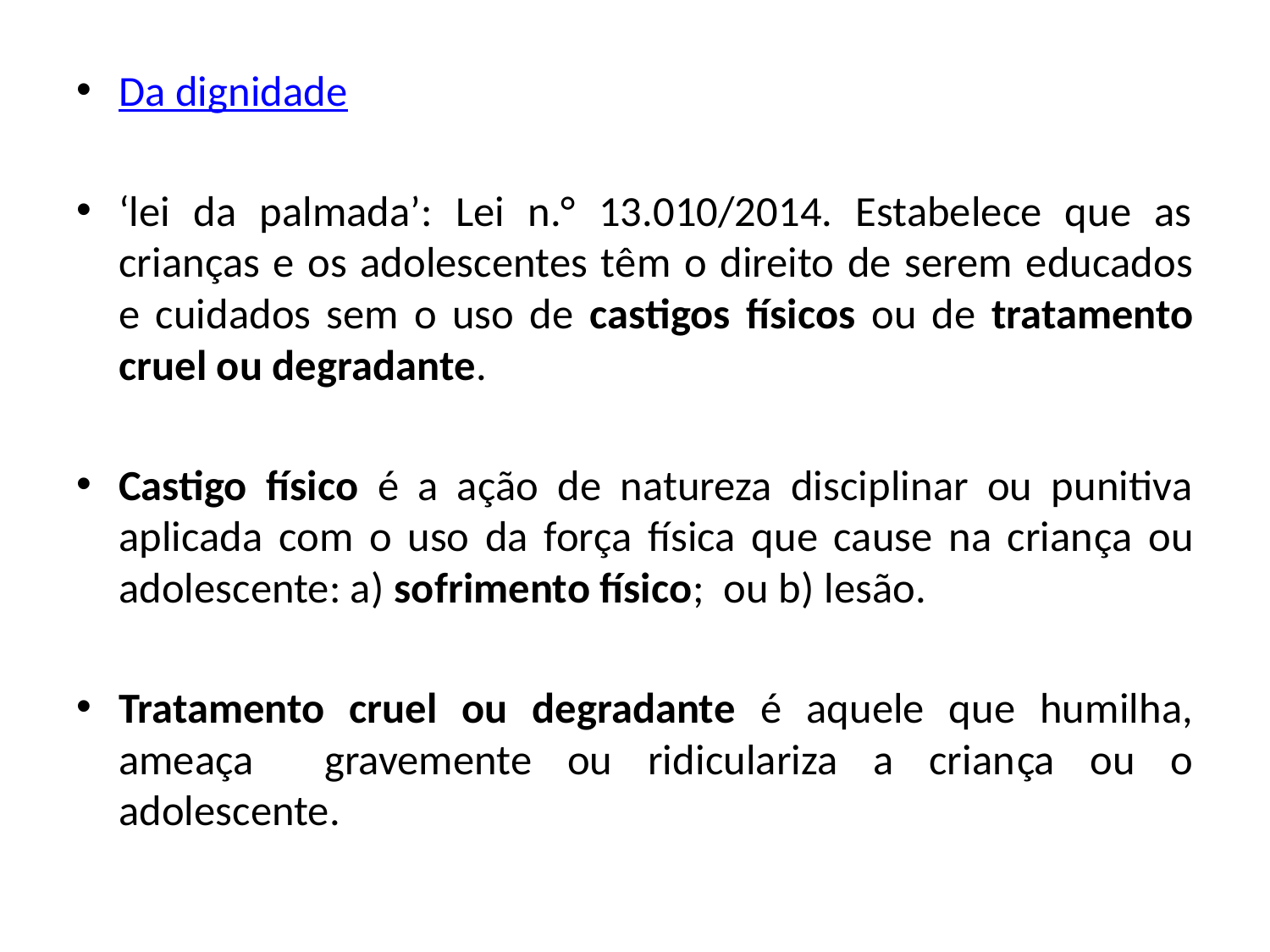

Da dignidade

‘lei da palmada’: Lei n.° 13.010/2014. Estabelece que as crianças e os adolescentes têm o direito de serem educados e cuidados sem o uso de castigos físicos ou de tratamento cruel ou degradante.

Castigo físico é a ação de natureza disciplinar ou punitiva aplicada com o uso da força física que cause na criança ou adolescente: a) sofrimento físico;  ou b) lesão.

Tratamento cruel ou degradante é aquele que humilha, ameaça  gravemente ou ridiculariza a criança ou o adolescente.